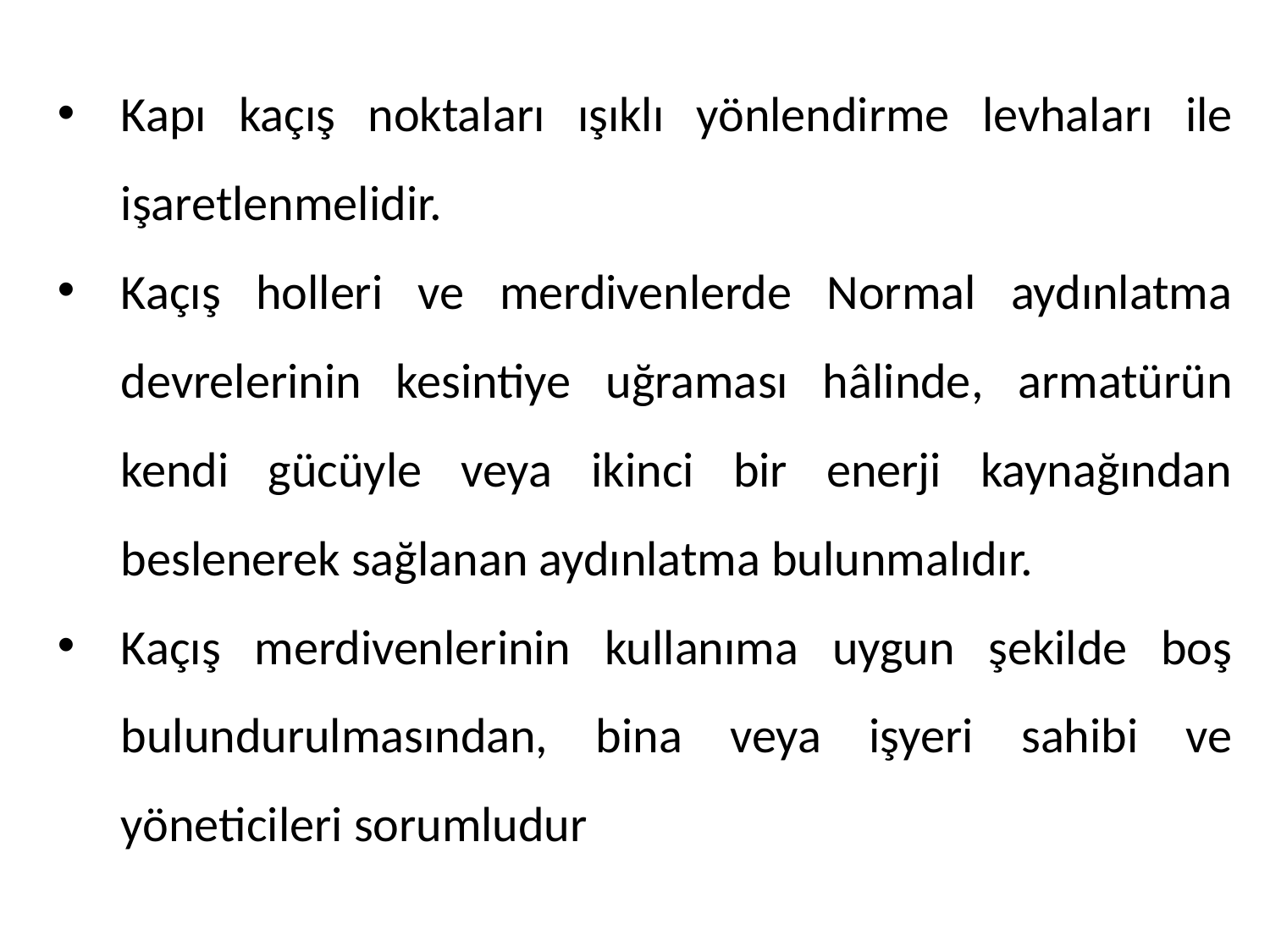

Kapı kaçış noktaları ışıklı yönlendirme levhaları ile işaretlenmelidir.
Kaçış holleri ve merdivenlerde Normal aydınlatma devrelerinin kesintiye uğraması hâlinde, armatürün kendi gücüyle veya ikinci bir enerji kaynağından beslenerek sağlanan aydınlatma bulunmalıdır.
Kaçış merdivenlerinin kullanıma uygun şekilde boş bulundurulmasından, bina veya işyeri sahibi ve yöneticileri sorumludur